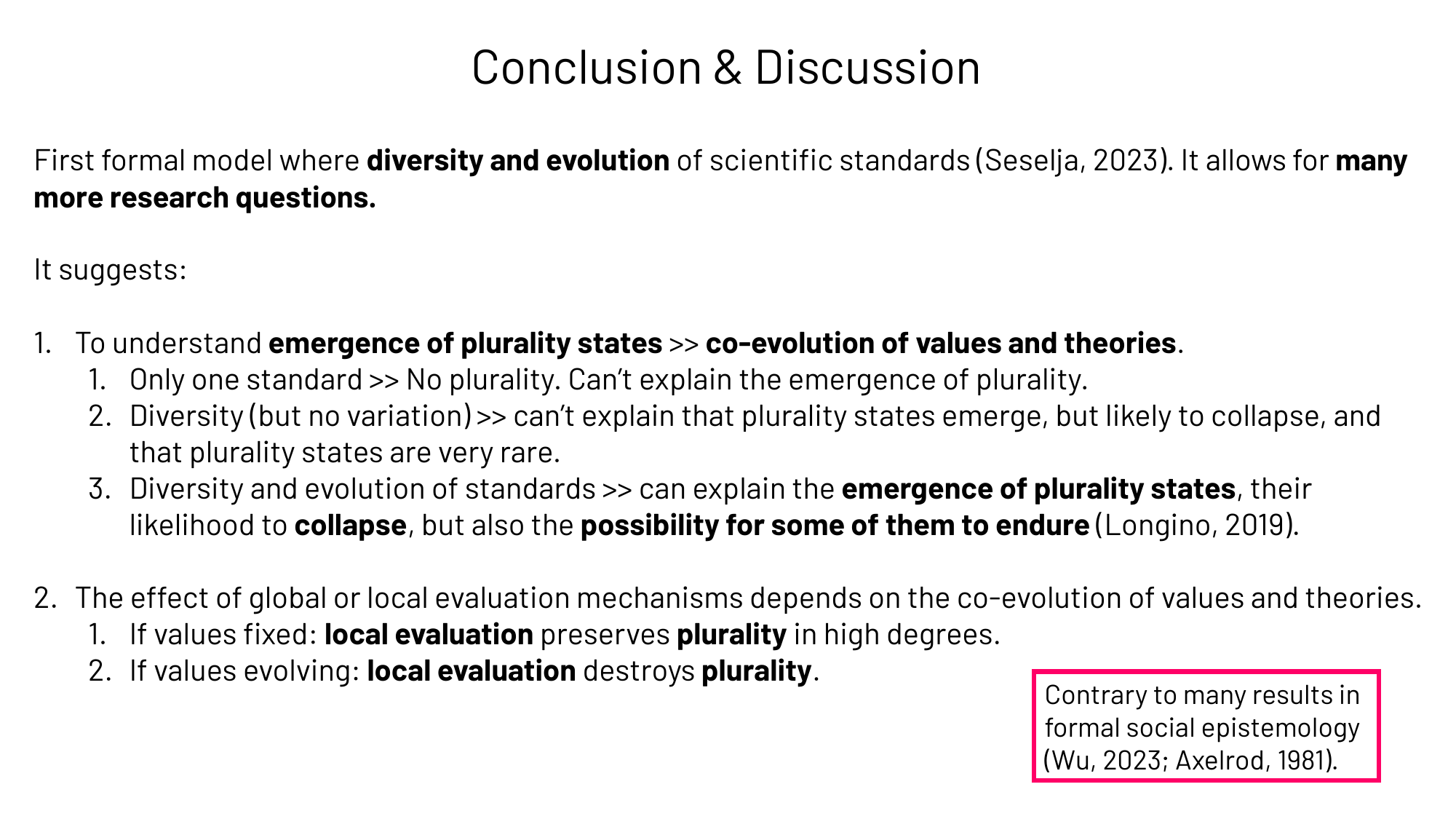

Conclusion & Discussion
First formal model where diversity and evolution of scientific standards (Seselja, 2023). It allows for many more research questions.

It suggests:

To understand emergence of plurality states >> co-evolution of values and theories.
Only one standard >> No plurality. Can’t explain the emergence of plurality.
Diversity (but no variation) >> can’t explain that plurality states emerge, but likely to collapse, and that plurality states are very rare.
Diversity and evolution of standards >> can explain the emergence of plurality states, their likelihood to collapse, but also the possibility for some of them to endure (Longino, 2019).

The effect of global or local evaluation mechanisms depends on the co-evolution of values and theories.
If values fixed: local evaluation preserves plurality in high degrees.
If values evolving: local evaluation destroys plurality.

Contrary to many results in formal social epistemology (Wu, 2023; Axelrod, 1981).